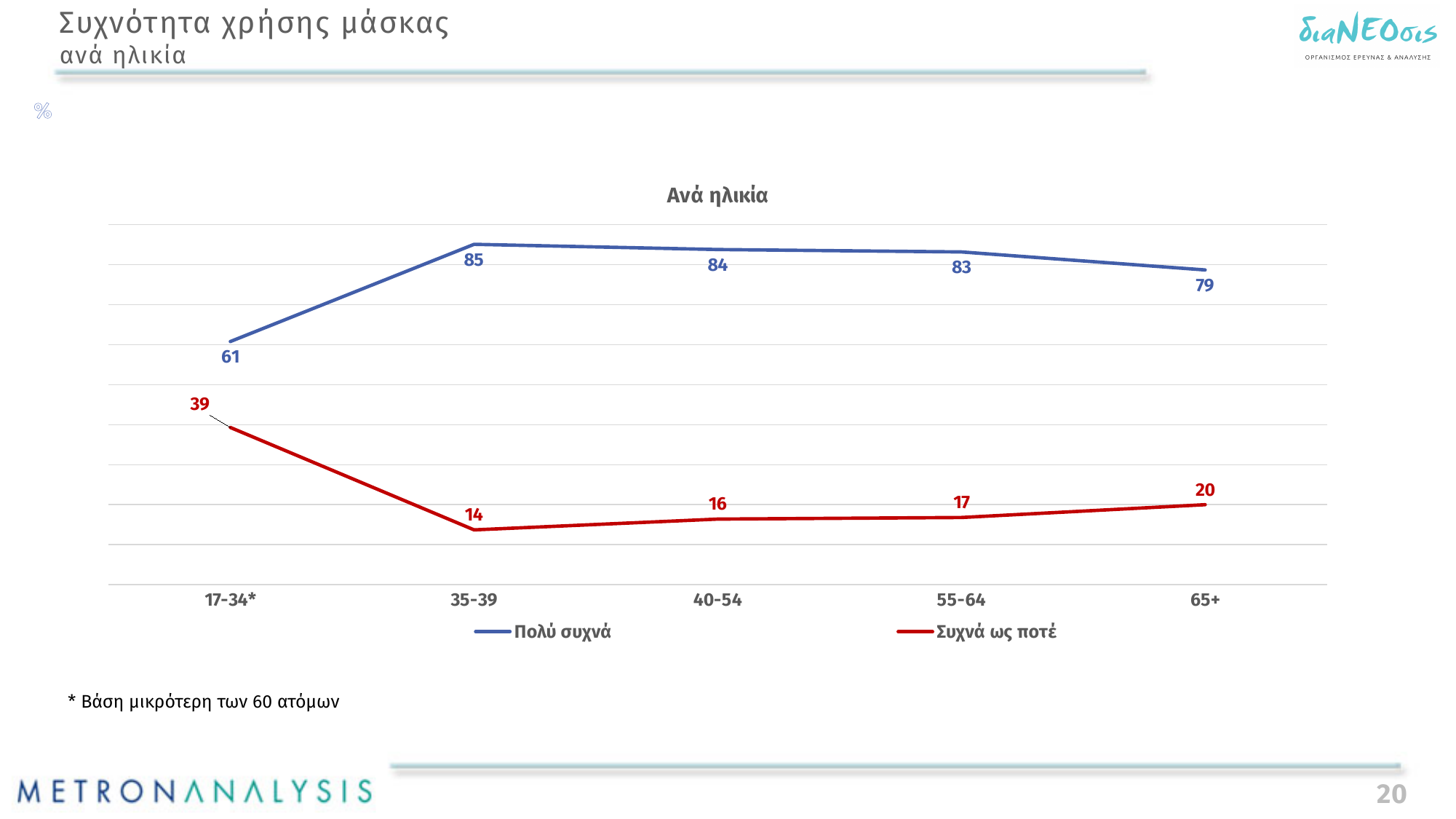

# Συχνότητα χρήσης μάσκας ανά ηλικία
%

### Chart: Ανά ηλικία

| Category | Πολύ συχνά | Συχνά ως ποτέ |
|---|---|---|
| 17-34* | 60.8 | 39.3 |
| 35-39 | 85.1 | 13.7 |
| 40-54 | 83.8 | 16.4 |
| 55-64 | 83.2 | 16.8 |
| 65+ | 78.7 | 19.999999999999996 |
* Βάση μικρότερη των 60 ατόμων
20